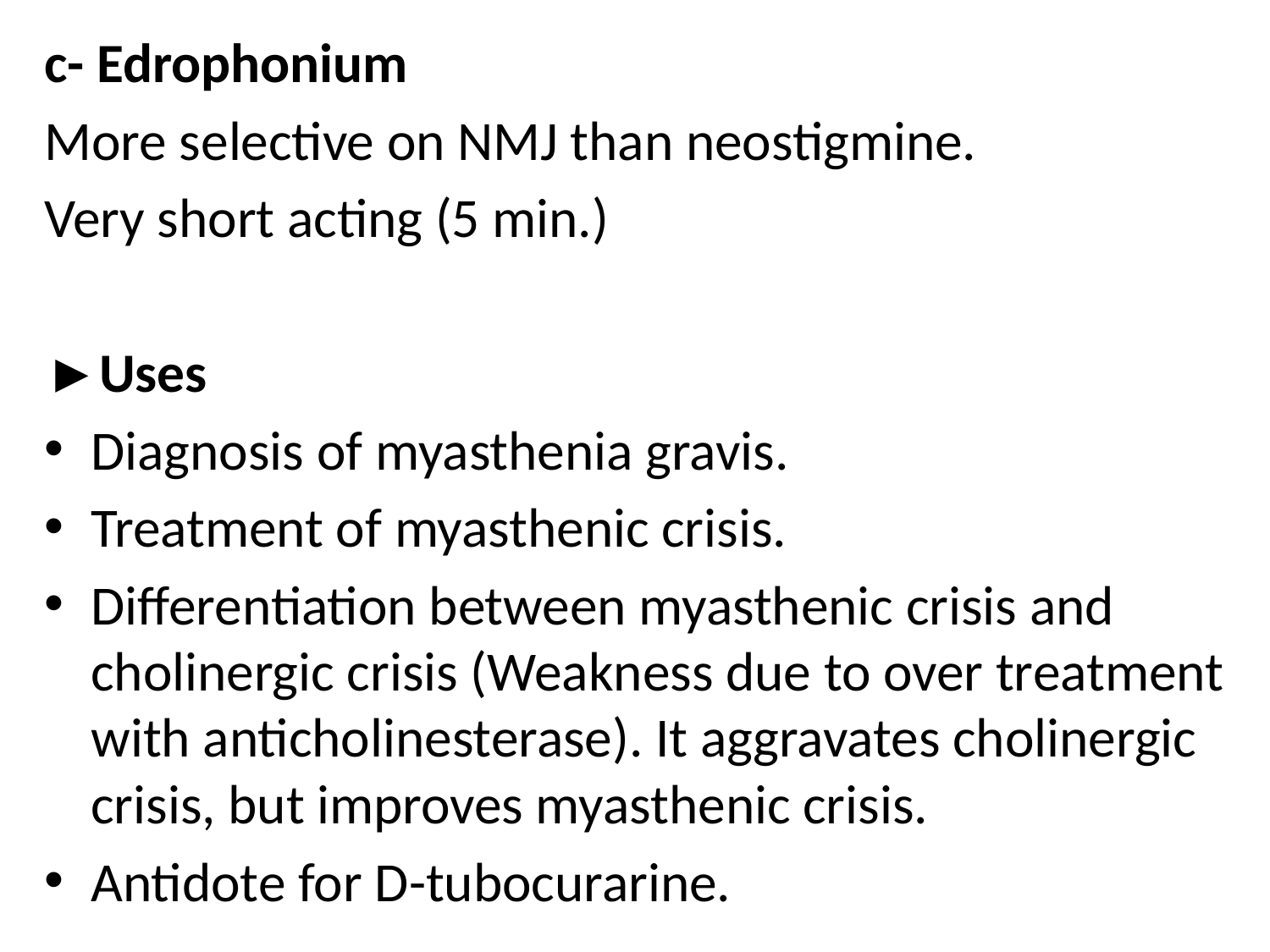

c- Edrophonium
More selective on NMJ than neostigmine.
Very short acting (5 min.)

►Uses
Diagnosis of myasthenia gravis.
Treatment of myasthenic crisis.
Differentiation between myasthenic crisis and cholinergic crisis (Weakness due to over treatment with anticholinesterase). It aggravates cholinergic crisis, but improves myasthenic crisis.
Antidote for D-tubocurarine.